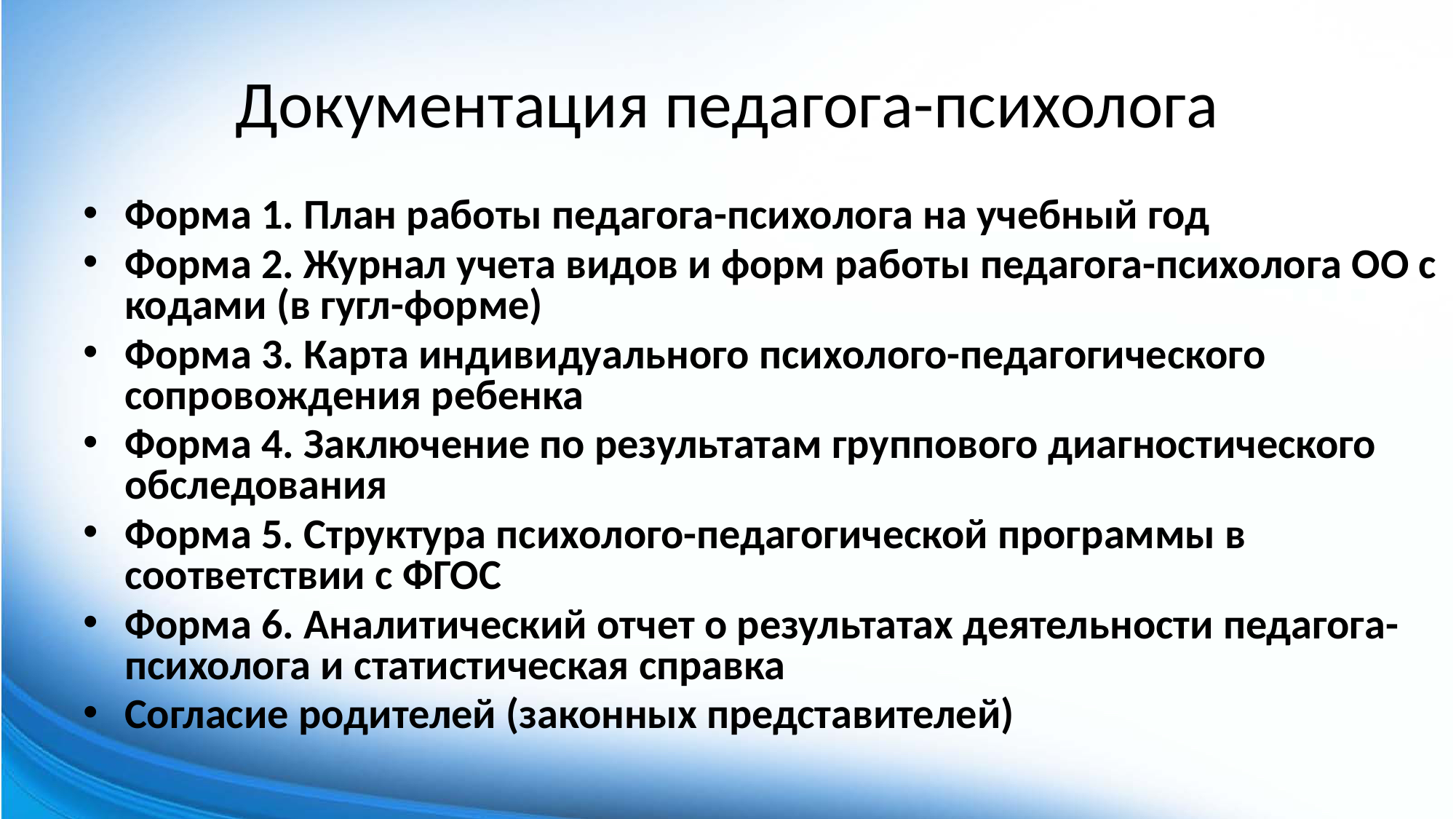

# Документация педагога-психолога
Форма 1. План работы педагога-психолога на учебный год
Форма 2. Журнал учета видов и форм работы педагога-психолога ОО с кодами (в гугл-форме)
Форма 3. Карта индивидуального психолого-педагогического сопровождения ребенка
Форма 4. Заключение по результатам группового диагностического обследования
Форма 5. Структура психолого-педагогической программы в соответствии с ФГОС
Форма 6. Аналитический отчет о результатах деятельности педагога-психолога и статистическая справка
Согласие родителей (законных представителей)